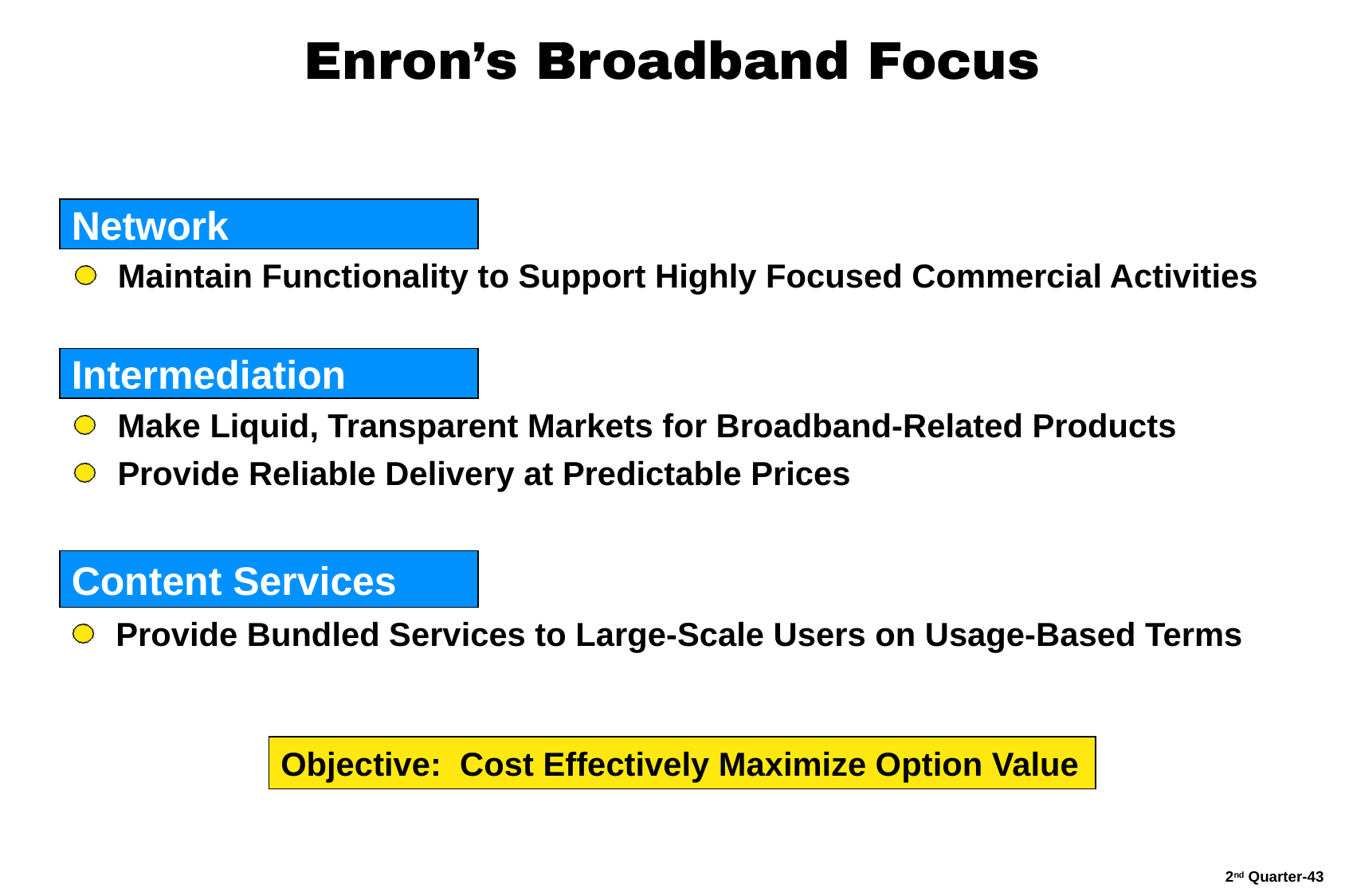

43
# Enron’s Broadband Focus
Network
Maintain Functionality to Support Highly Focused Commercial Activities
Intermediation
Make Liquid, Transparent Markets for Broadband-Related Products
Provide Reliable Delivery at Predictable Prices
Content Services
Provide Bundled Services to Large-Scale Users on Usage-Based Terms

Objective:  Cost Effectively Maximize Option Value